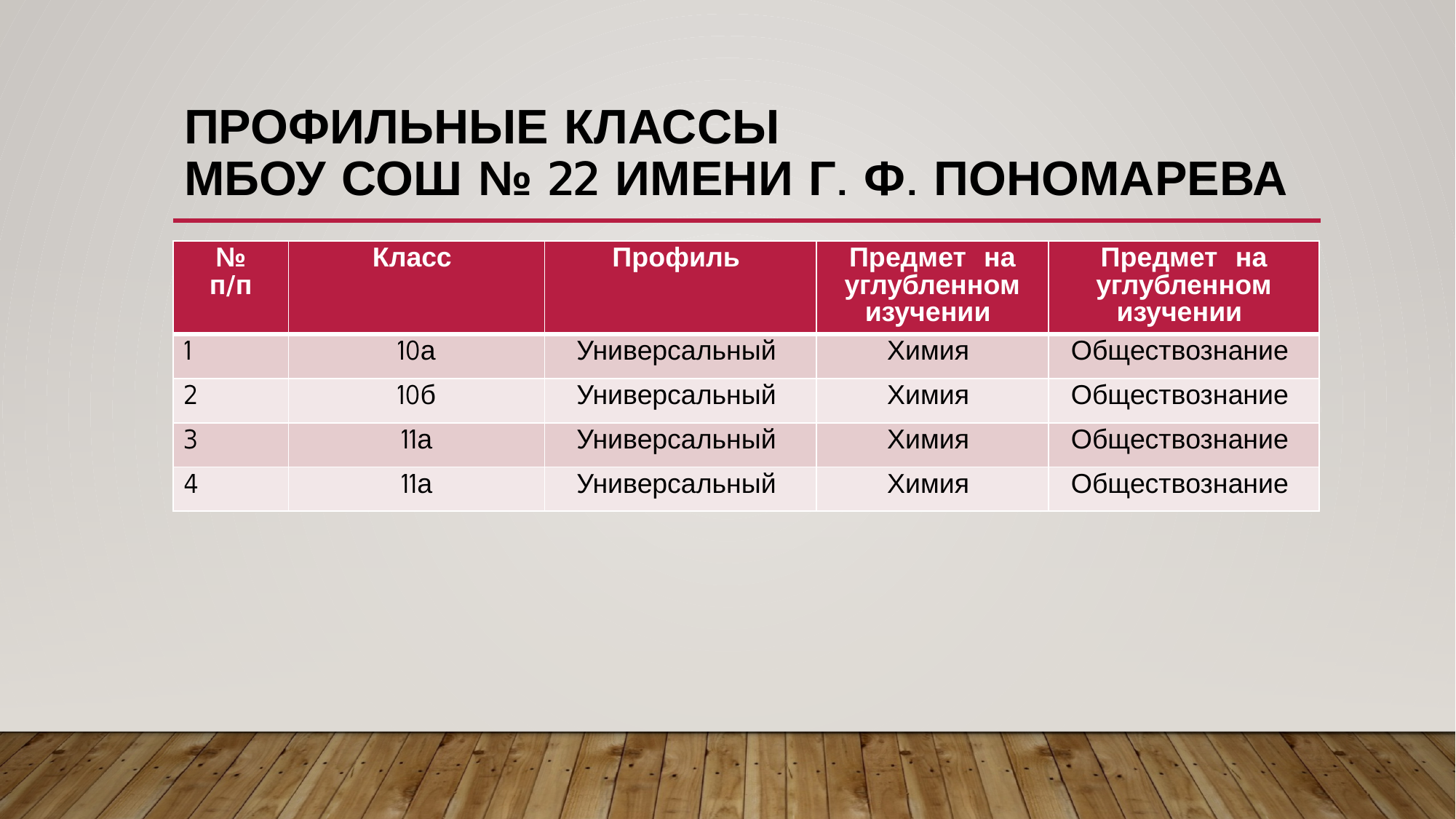

# Профильные классы МБОУ СОШ № 22 имени г. ф. Пономарева
| № п/п | Класс | Профиль | Предмет на углубленном изучении | Предмет на углубленном изучении |
| --- | --- | --- | --- | --- |
| 1 | 10а | Универсальный | Химия | Обществознание |
| 2 | 10б | Универсальный | Химия | Обществознание |
| 3 | 11а | Универсальный | Химия | Обществознание |
| 4 | 11а | Универсальный | Химия | Обществознание |